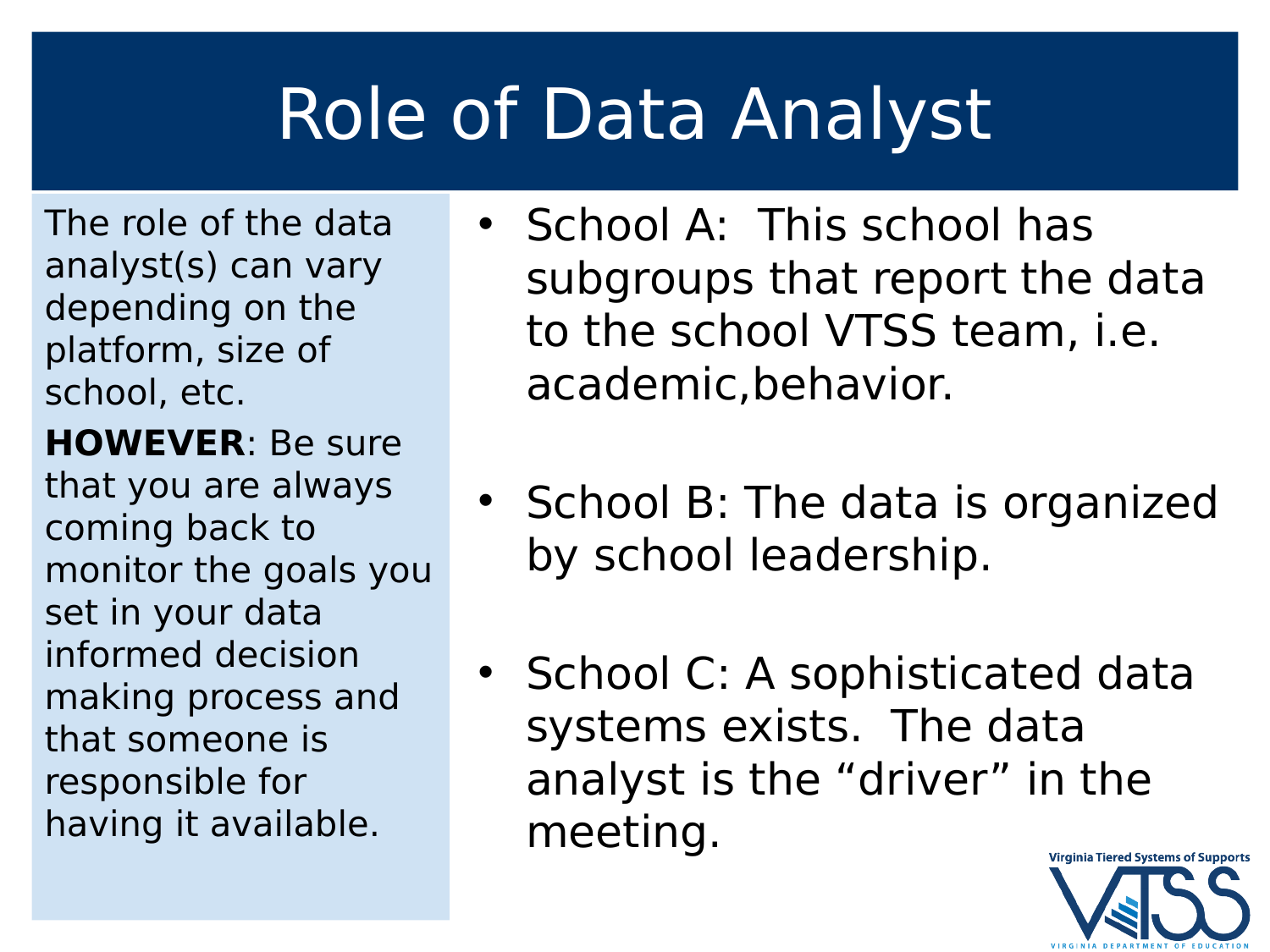

# Role of Data Analyst
School A:  This school has subgroups that report the data to the school VTSS team, i.e. academic,behavior.

School B: The data is organized by school leadership.

School C: A sophisticated data systems exists.  The data analyst is the “driver” in the meeting.
The role of the data analyst(s) can vary depending on the platform, size of school, etc.
HOWEVER: Be sure that you are always coming back to monitor the goals you set in your data informed decision making process and that someone is responsible for having it available.